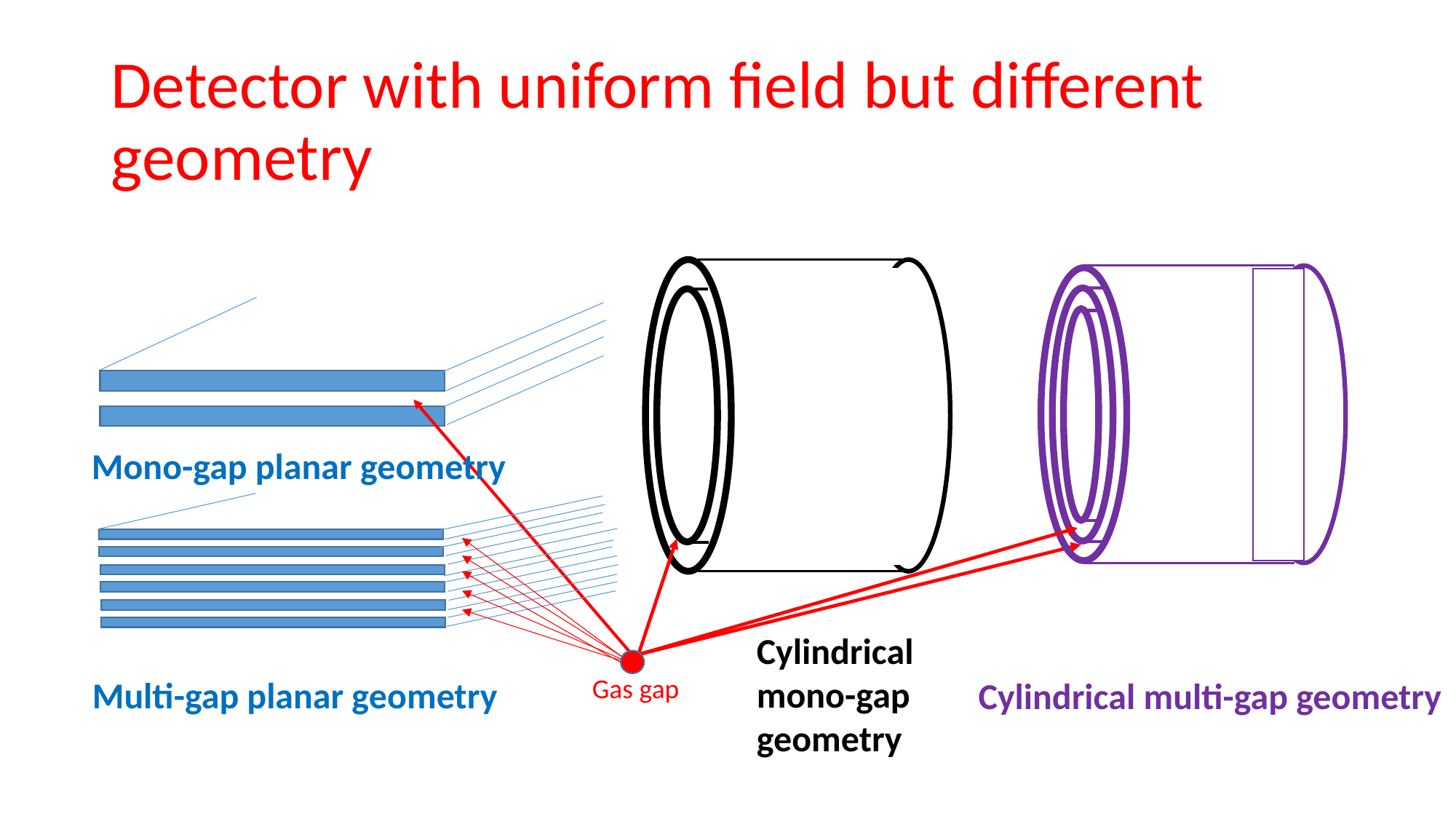

# Detector with uniform field but different geometry

Gas gap

Mono-gap planar geometry

Cylindrical mono-gap geometry

Multi-gap planar geometry
Cylindrical multi-gap geometry